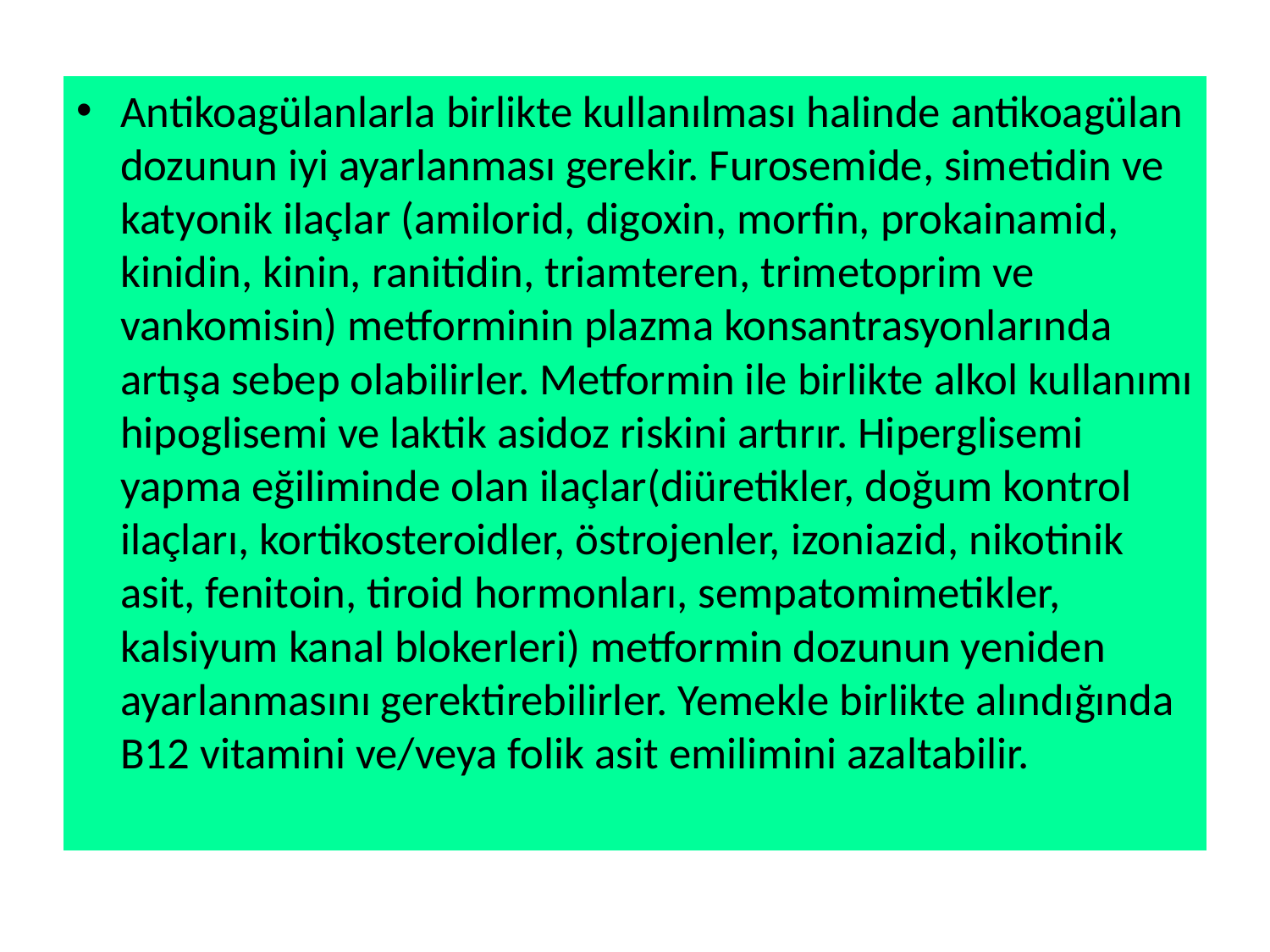

Antikoagülanlarla birlikte kullanılması halinde antikoagülan dozunun iyi ayarlanması gerekir. Furosemide, simetidin ve katyonik ilaçlar (amilorid, digoxin, morfin, prokainamid, kinidin, kinin, ranitidin, triamteren, trimetoprim ve vankomisin) metforminin plazma konsantrasyonlarında artışa sebep olabilirler. Metformin ile birlikte alkol kullanımı hipoglisemi ve laktik asidoz riskini artırır. Hiperglisemi yapma eğiliminde olan ilaçlar(diüretikler, doğum kontrol ilaçları, kortikosteroidler, östrojenler, izoniazid, nikotinik asit, fenitoin, tiroid hormonları, sempatomimetikler, kalsiyum kanal blokerleri) metformin dozunun yeniden ayarlanmasını gerektirebilirler. Yemekle birlikte alındığında B12 vitamini ve/veya folik asit emilimini azaltabilir.​